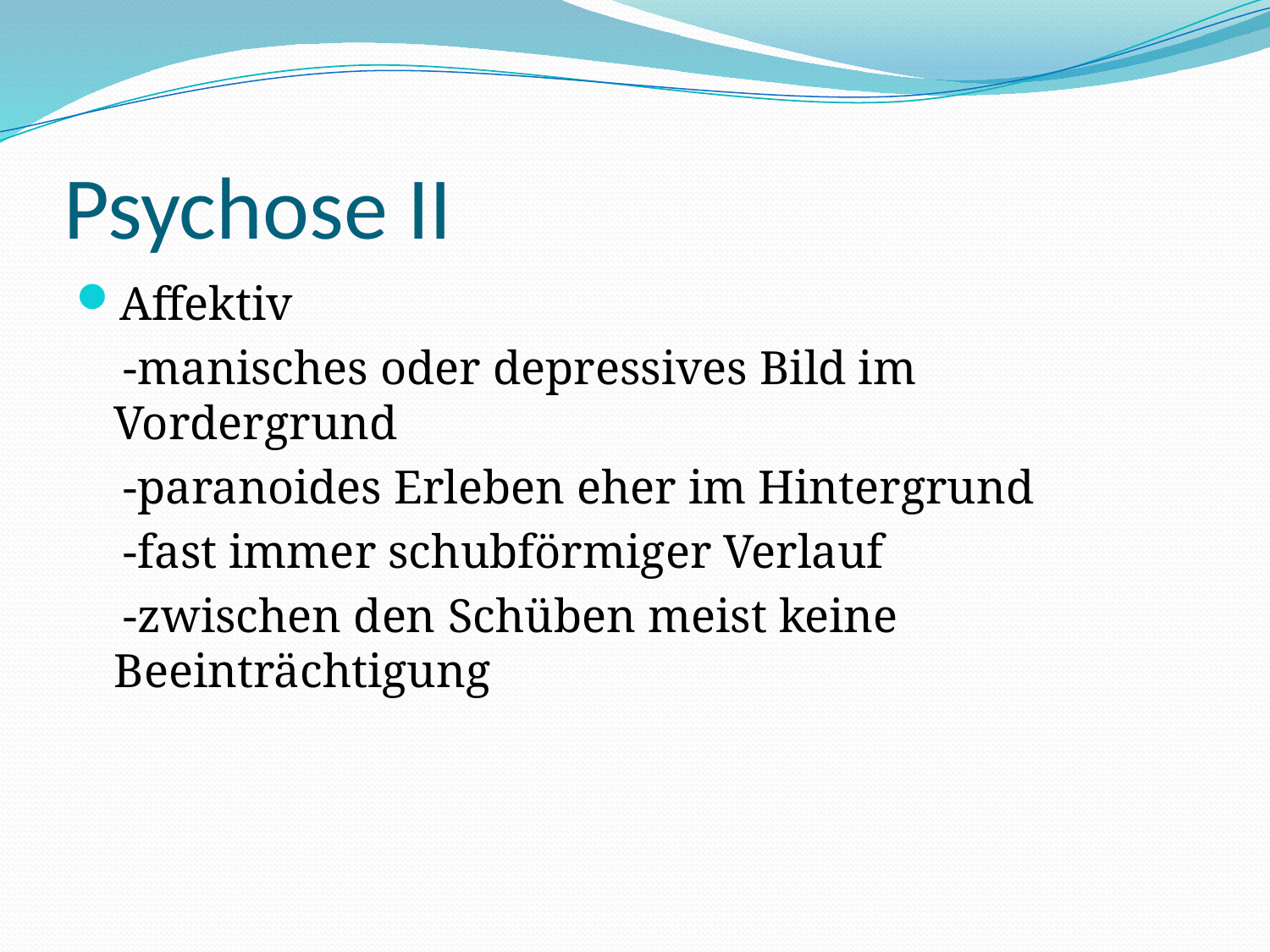

# Psychose II
Affektiv
    -manisches oder depressives Bild im Vordergrund
    -paranoides Erleben eher im Hintergrund
    -fast immer schubförmiger Verlauf
    -zwischen den Schüben meist keine Beeinträchtigung